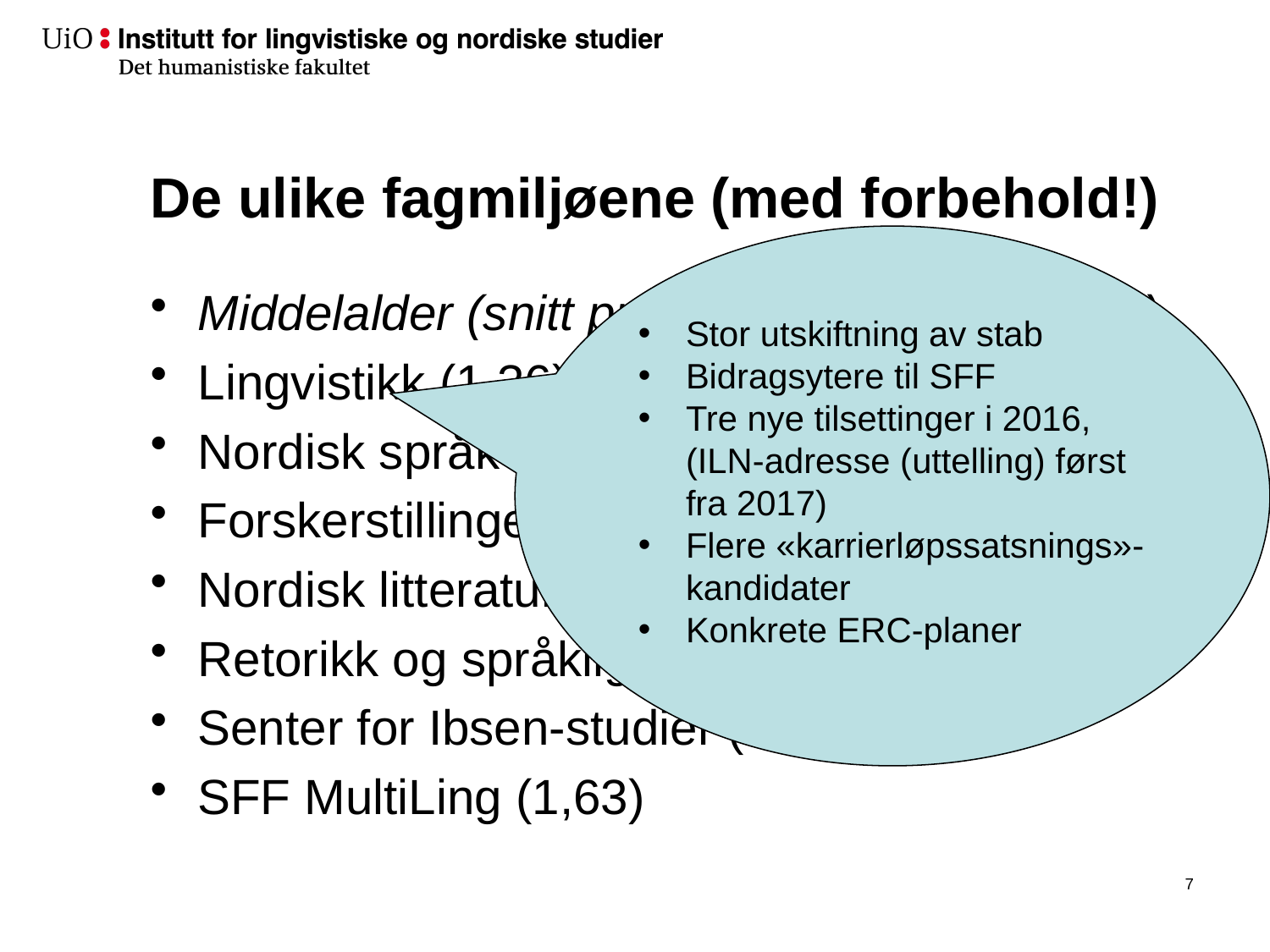

# De ulike fagmiljøene (med forbehold!)
Stor utskiftning av stab
Bidragsytere til SFF
Tre nye tilsettinger i 2016, (ILN-adresse (uttelling) først fra 2017)
Flere «karrierløpssatsnings»-kandidater
Konkrete ERC-planer

Middelalder (snitt pr. årsverk siste 3 år:0,63)
Lingvistikk (1,36)
Nordisk språk (2,38)
Forskerstillinger (samlinger) (0,74)
Nordisk litteratur (2,18)
Retorikk og språklig kommunikasjon (2,29)
Senter for Ibsen-studier (4,18)
SFF MultiLing (1,63)
7